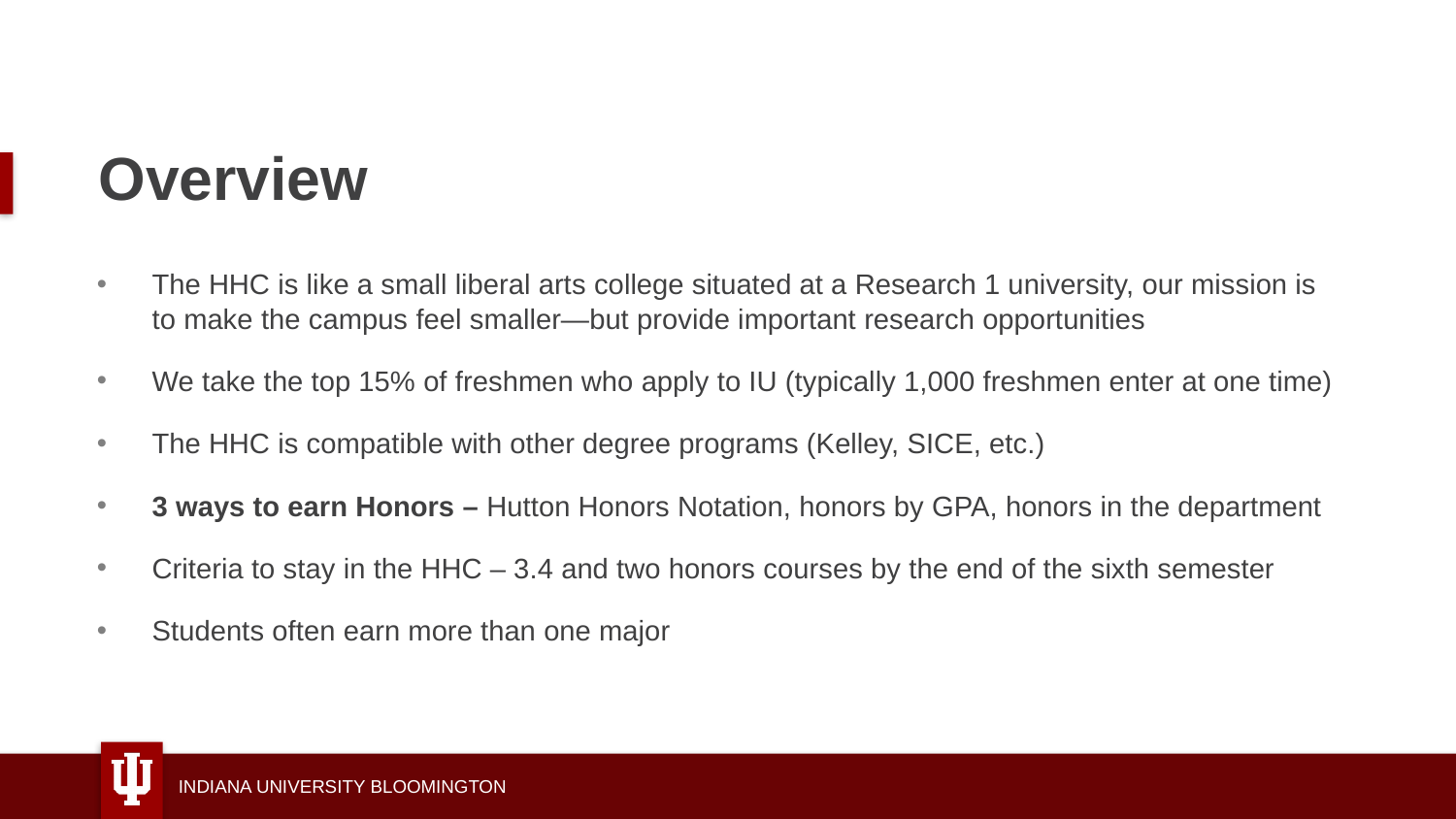

# Overview
The HHC is like a small liberal arts college situated at a Research 1 university, our mission is to make the campus feel smaller—but provide important research opportunities
We take the top 15% of freshmen who apply to IU (typically 1,000 freshmen enter at one time)
The HHC is compatible with other degree programs (Kelley, SICE, etc.)
3 ways to earn Honors – Hutton Honors Notation, honors by GPA, honors in the department
Criteria to stay in the HHC – 3.4 and two honors courses by the end of the sixth semester
Students often earn more than one major